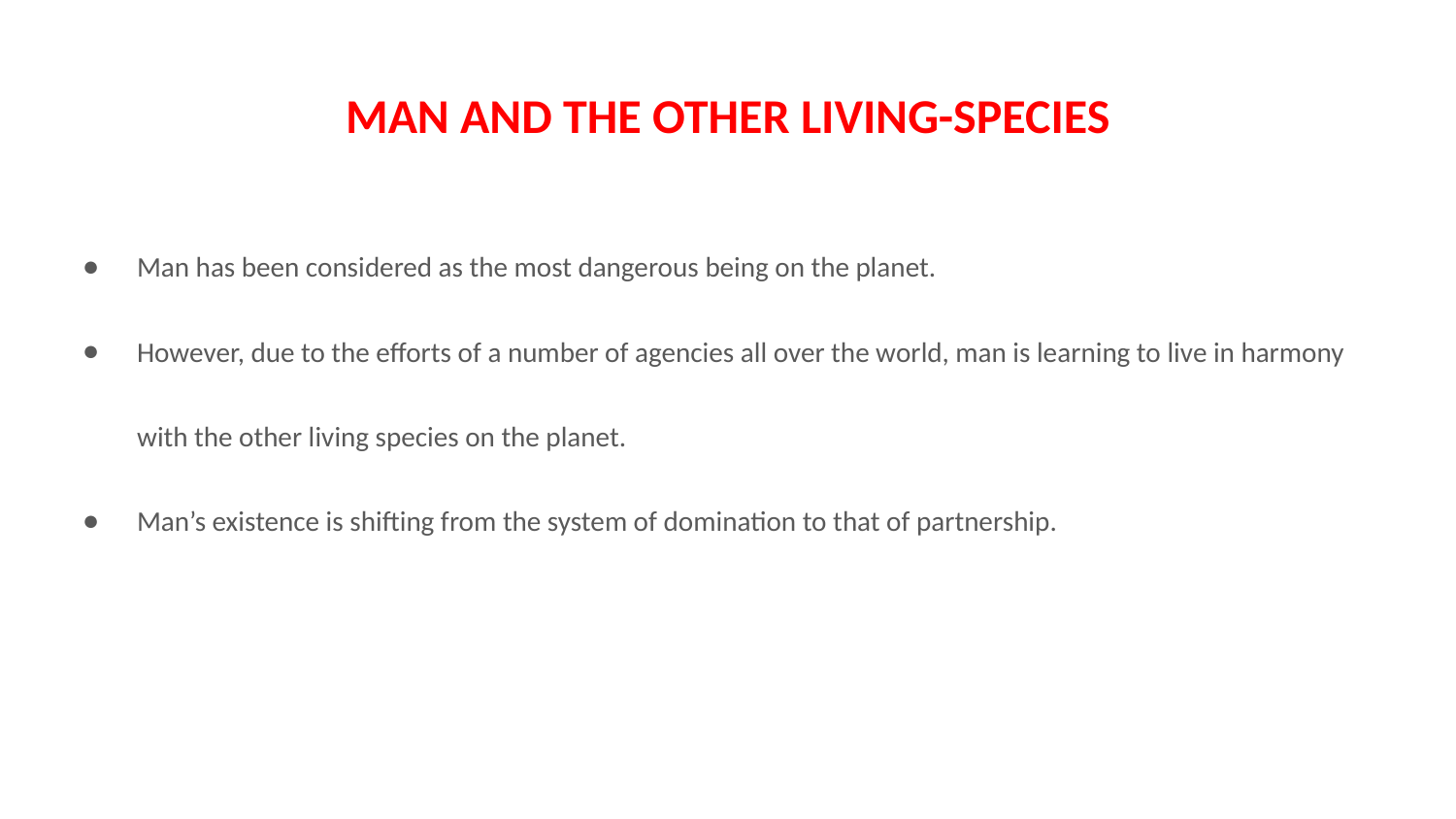

# MAN AND THE OTHER LIVING-SPECIES
Man has been considered as the most dangerous being on the planet.
However, due to the efforts of a number of agencies all over the world, man is learning to live in harmony with the other living species on the planet.
Man’s existence is shifting from the system of domination to that of partnership.